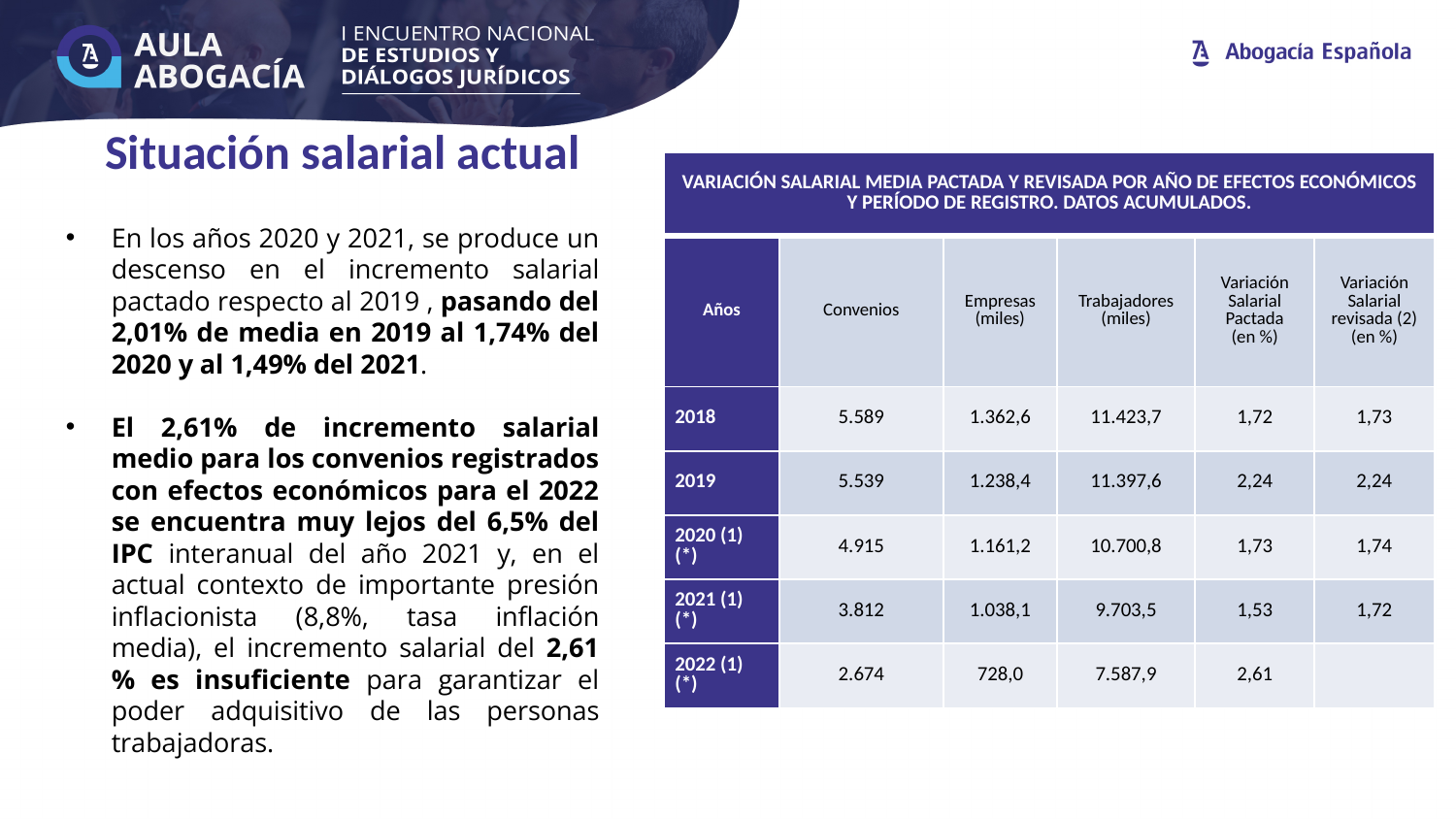

Situación salarial actual
| VARIACIÓN SALARIAL MEDIA PACTADA Y REVISADA POR AÑO DE EFECTOS ECONÓMICOS Y PERÍODO DE REGISTRO. DATOS ACUMULADOS. |  |  |  |  |  |
| --- | --- | --- | --- | --- | --- |
| Años | Convenios | Empresas (miles) | Trabajadores (miles) | Variación Salarial Pactada (en %) | Variación Salarial revisada (2) (en %) |
| 2018 | 5.589 | 1.362,6 | 11.423,7 | 1,72 | 1,73 |
| 2019 | 5.539 | 1.238,4 | 11.397,6 | 2,24 | 2,24 |
| 2020 (1) (\*) | 4.915 | 1.161,2 | 10.700,8 | 1,73 | 1,74 |
| 2021 (1) (\*) | 3.812 | 1.038,1 | 9.703,5 | 1,53 | 1,72 |
| 2022 (1) (\*) | 2.674 | 728,0 | 7.587,9 | 2,61 |  |
En los años 2020 y 2021, se produce un descenso en el incremento salarial pactado respecto al 2019 , pasando del 2,01% de media en 2019 al 1,74% del 2020 y al 1,49% del 2021.

El 2,61% de incremento salarial medio para los convenios registrados con efectos económicos para el 2022 se encuentra muy lejos del 6,5% del IPC interanual del año 2021 y, en el actual contexto de importante presión inflacionista (8,8%, tasa inflación media), el incremento salarial del 2,61 % es insuficiente para garantizar el poder adquisitivo de las personas trabajadoras.